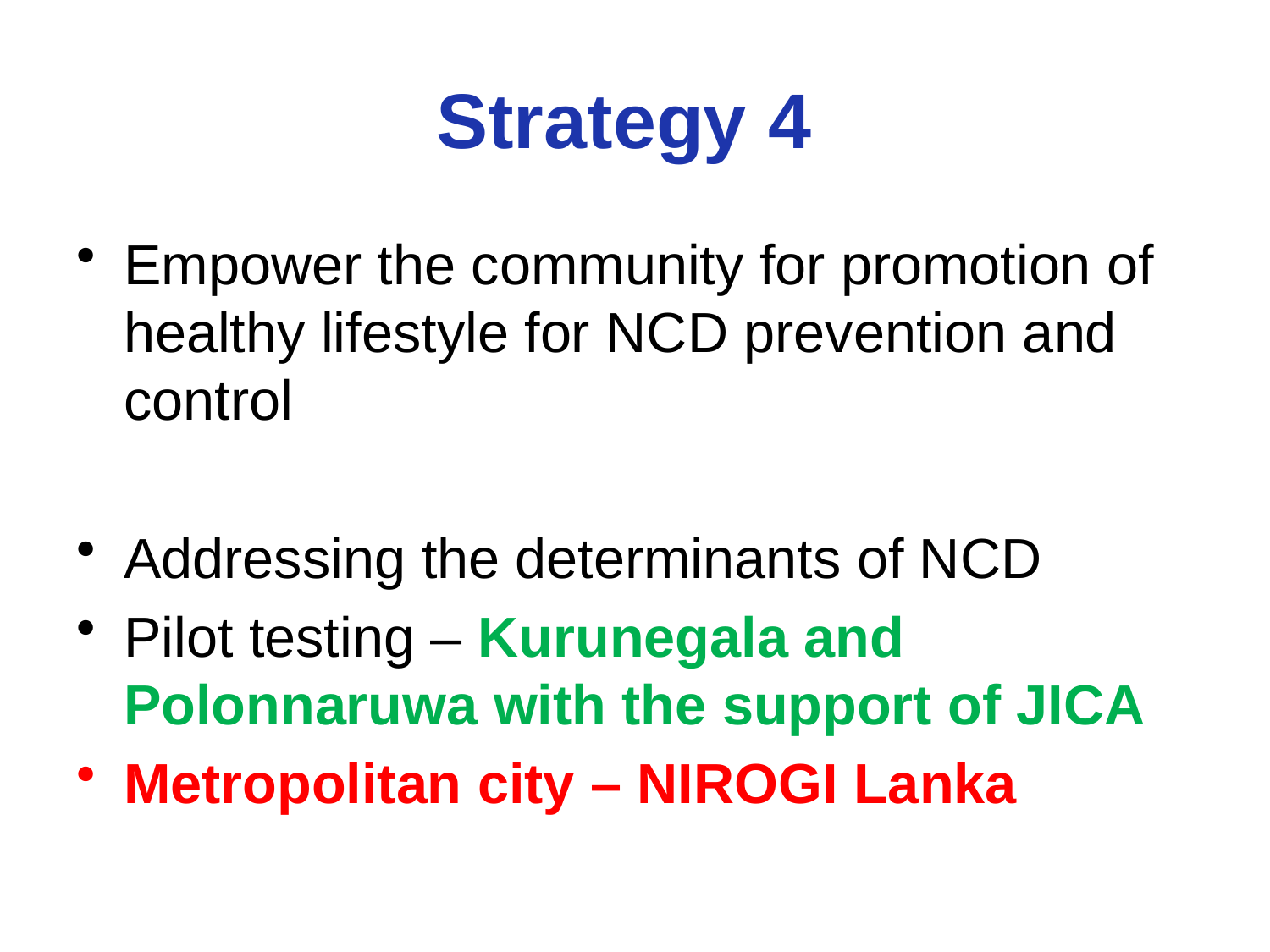

# Strategy 4
Empower the community for promotion of healthy lifestyle for NCD prevention and control

Addressing the determinants of NCD
Pilot testing – Kurunegala and Polonnaruwa with the support of JICA
Metropolitan city – NIROGI Lanka